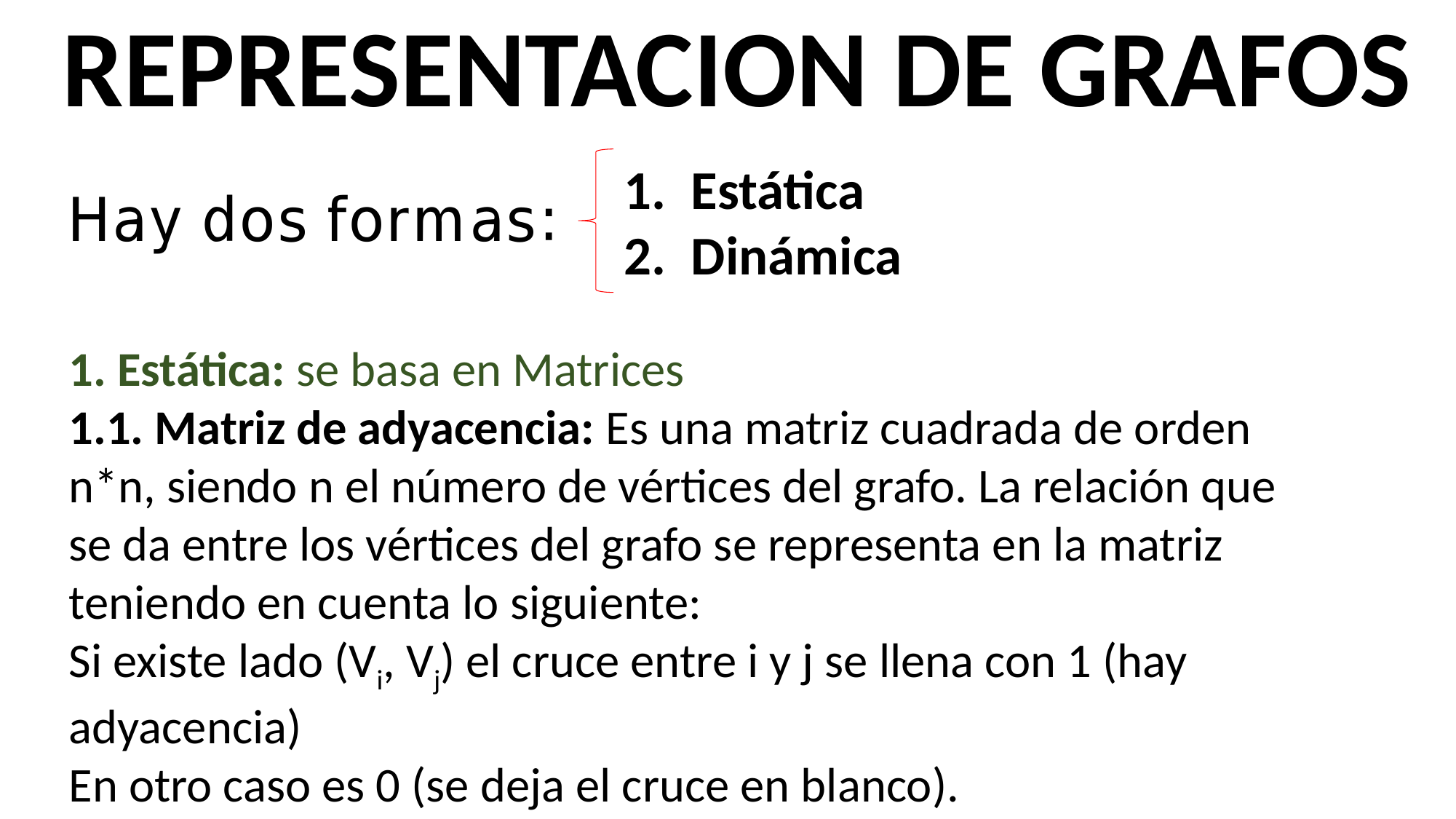

REPRESENTACION DE GRAFOS

1.  Estática
2.  Dinámica
Hay dos formas:
1. Estática: se basa en Matrices
1.1. Matriz de adyacencia: Es una matriz cuadrada de orden n*n, siendo n el número de vértices del grafo. La relación que se da entre los vértices del grafo se representa en la matriz teniendo en cuenta lo siguiente:
Si existe lado (Vi, Vj) el cruce entre i y j se llena con 1 (hay adyacencia)
En otro caso es 0 (se deja el cruce en blanco).